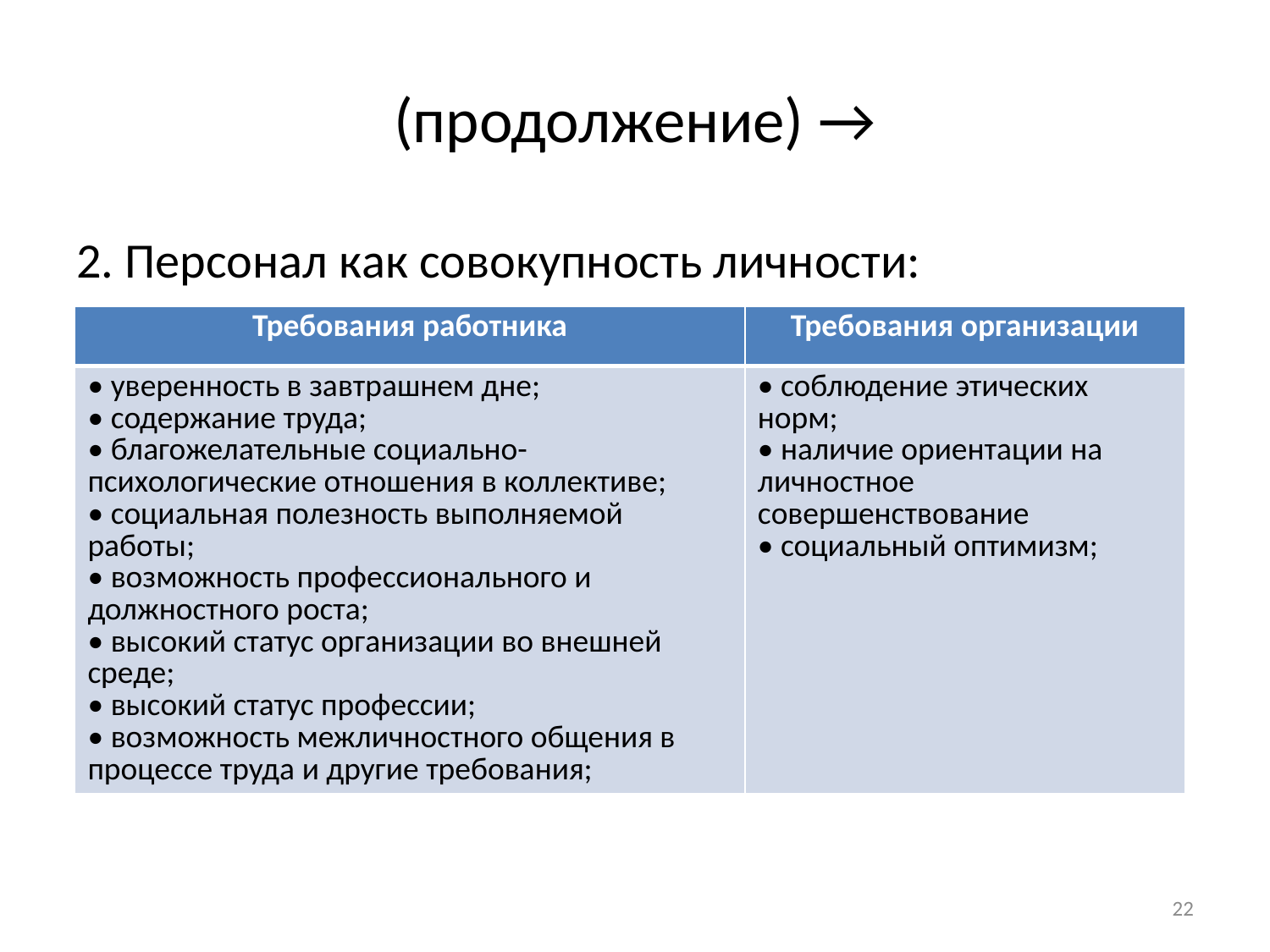

# (продолжение) →
2. Персонал как совокупность личности:

| Требования работника | Требования организации |
| --- | --- |
| • уверенность в завтрашнем дне; • содержание труда; • благожелательные социально-психологические отношения в коллективе; • социальная полезность выполняемой работы; • возможность профессионального и должностного роста; • высокий статус организации во внешней среде; • высокий статус профессии; • возможность межличностного общения в процессе труда и другие требования; | • соблюдение этических норм; • наличие ориентации на личностное совершенствование • социальный оптимизм; |

22